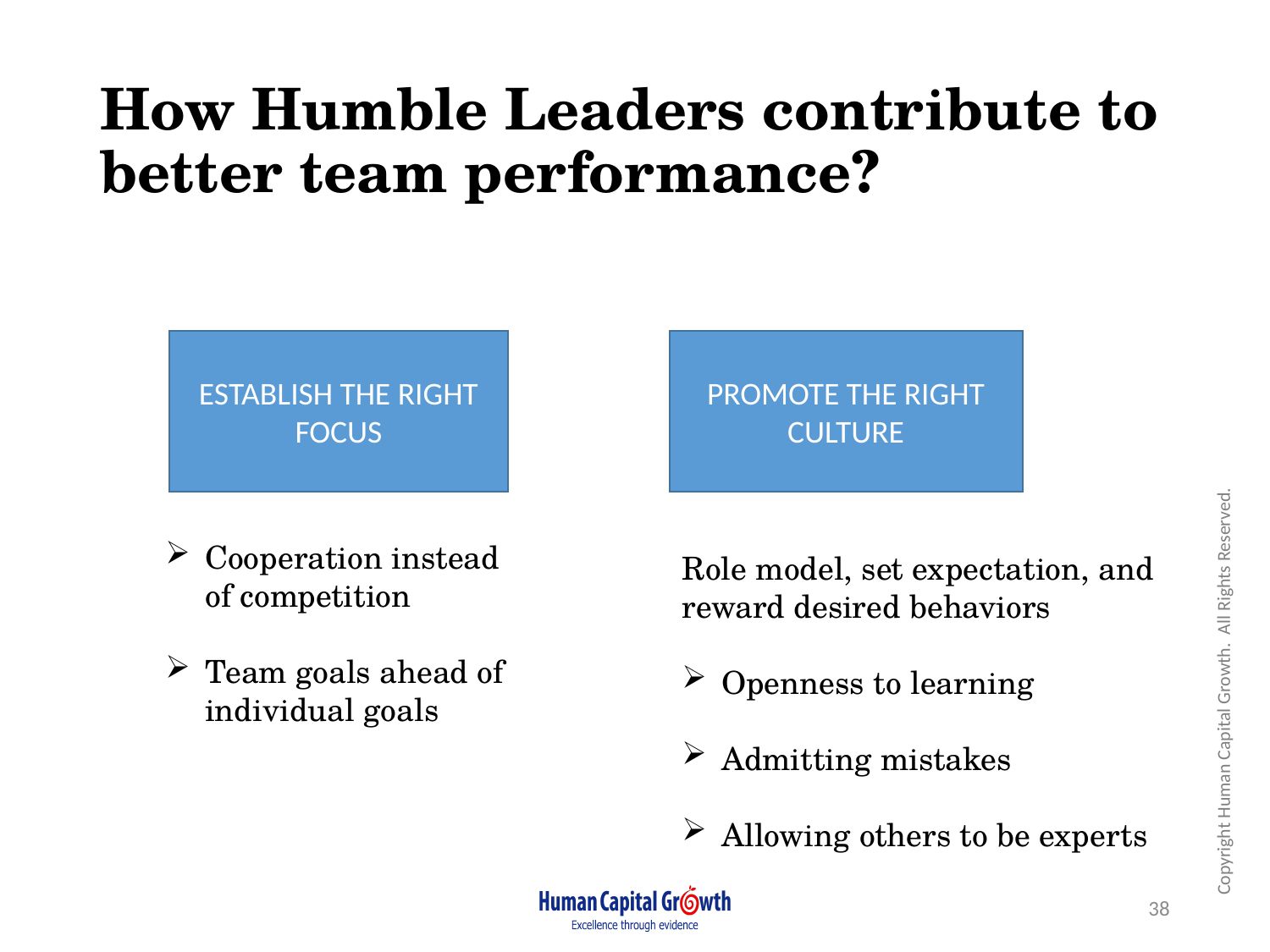

# How Humble Leaders contribute to better team performance?
ESTABLISH THE RIGHT FOCUS
PROMOTE THE RIGHT CULTURE
Cooperation instead of competition

Team goals ahead of individual goals
Role model, set expectation, and reward desired behaviors

Openness to learning

Admitting mistakes

Allowing others to be experts
38